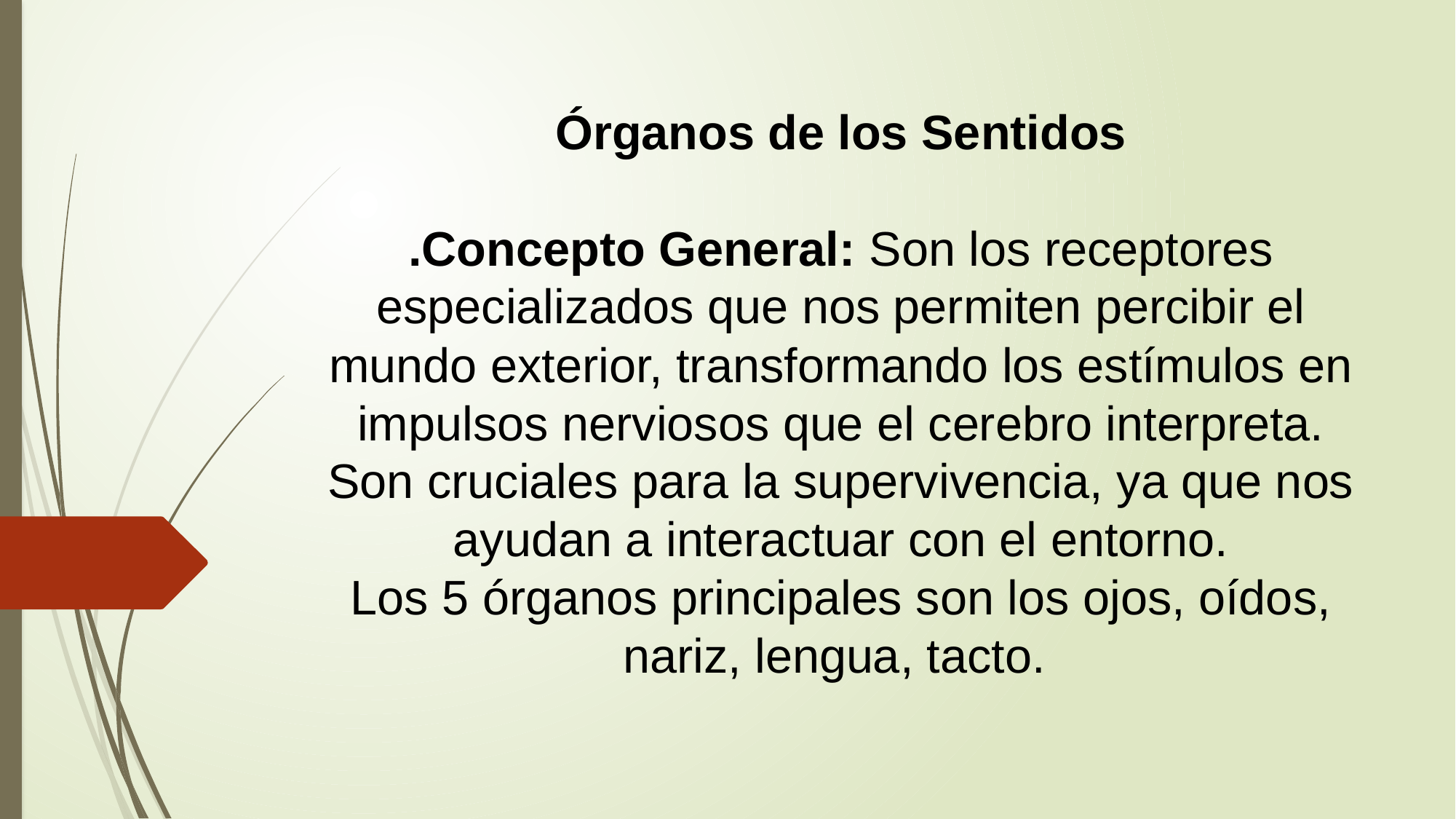

# Órganos de los Sentidos .Concepto General: Son los receptores especializados que nos permiten percibir el mundo exterior, transformando los estímulos en impulsos nerviosos que el cerebro interpreta. Son cruciales para la supervivencia, ya que nos ayudan a interactuar con el entorno. Los 5 órganos principales son los ojos, oídos, nariz, lengua, tacto.